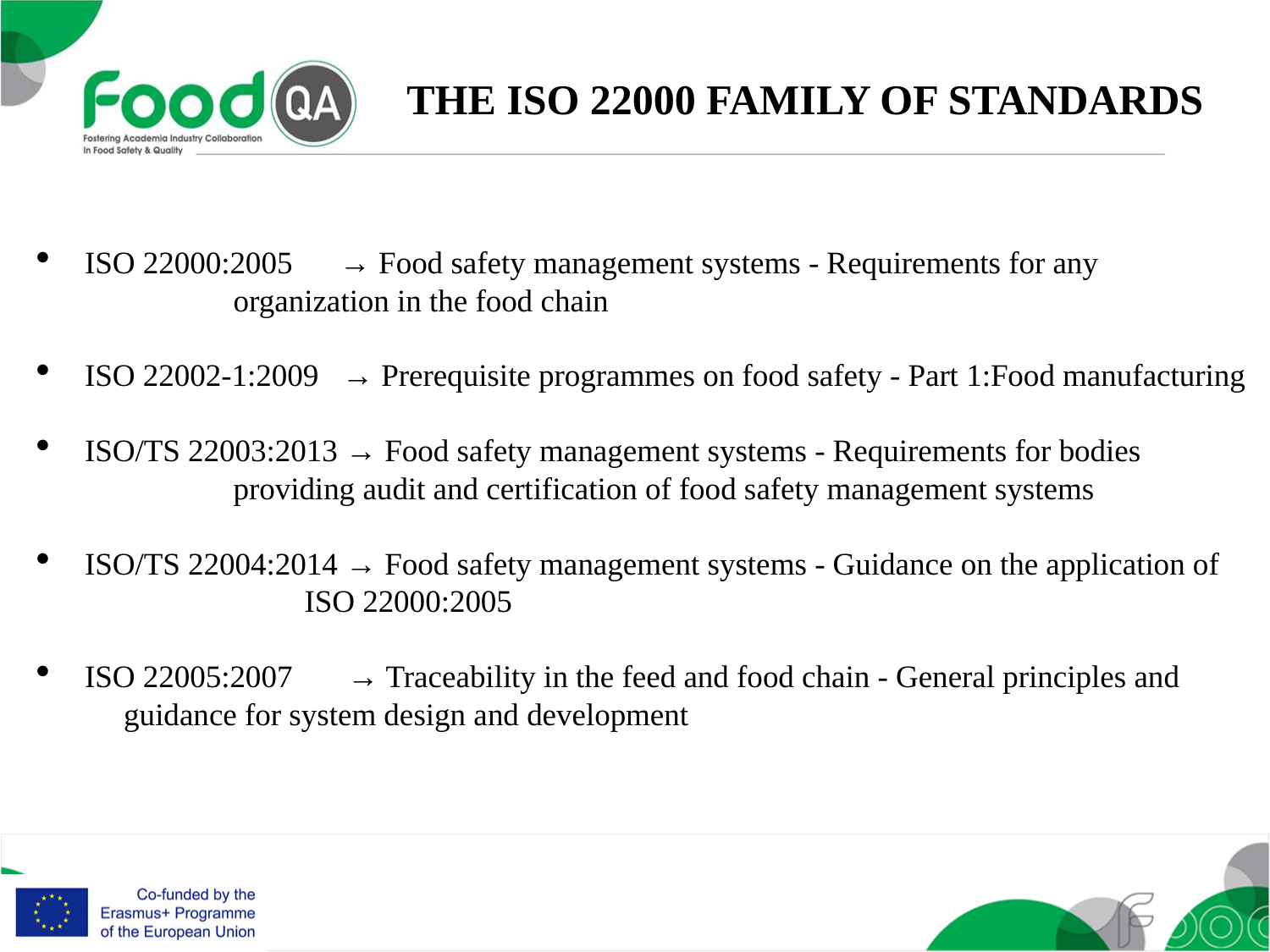

THE ISO 22000 FAMILY OF STANDARDS
ISO 22000:2005      → Food safety management systems - Requirements for any 		                           organization in the food chain

ISO 22002-1:2009   → Prerequisite programmes on food safety - Part 1:Food manufacturing

ISO/TS 22003:2013 → Food safety management systems - Requirements for bodies 		                           providing audit and certification of food safety management systems

ISO/TS 22004:2014 → Food safety management systems - Guidance on the application of 		            ISO 22000:2005

ISO 22005:2007       → Traceability in the feed and food chain - General principles and 		             guidance for system design and development